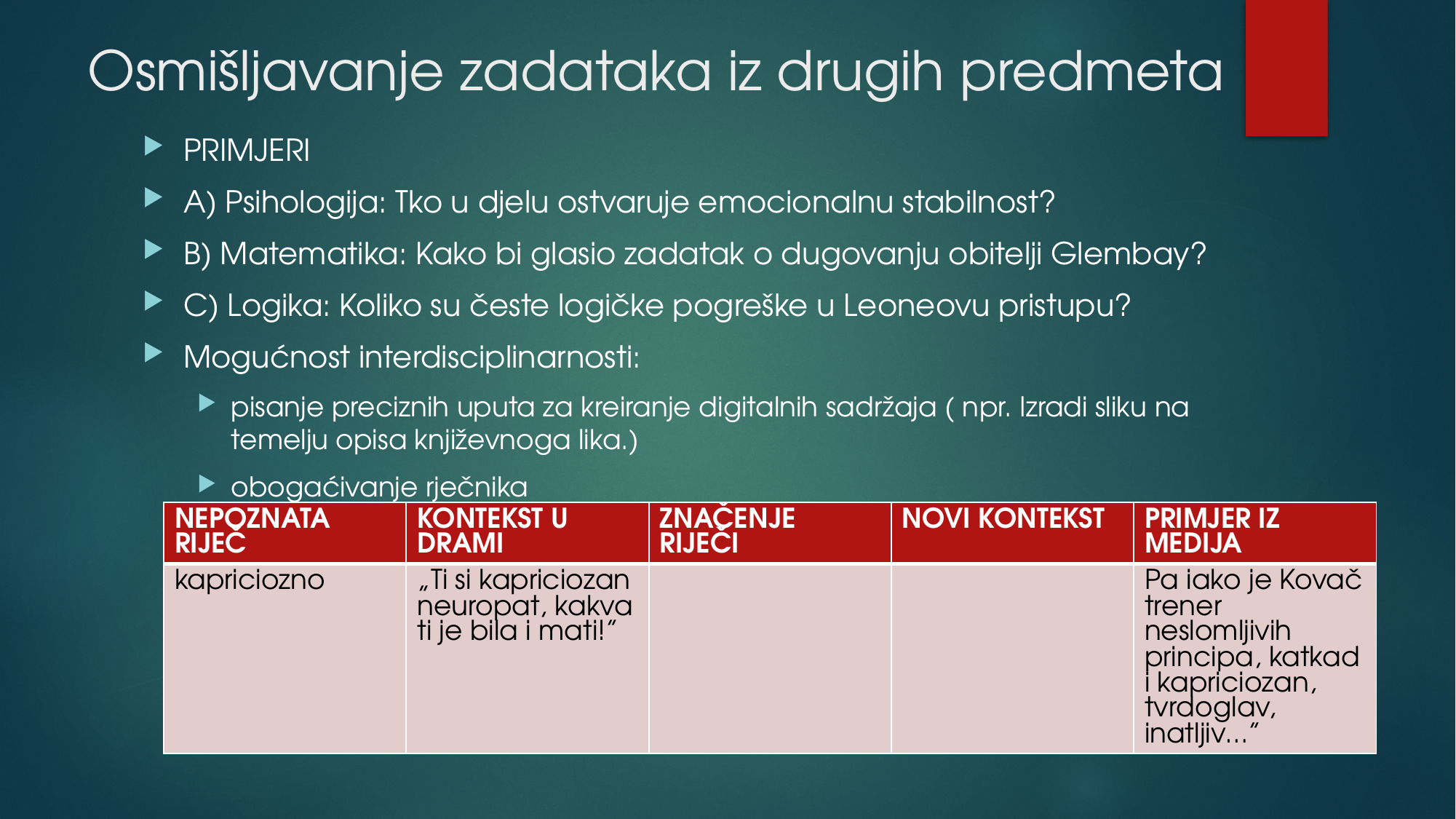

# Osmišljavanje zadataka iz drugih predmeta
PRIMJERI
A) Psihologija: Tko u djelu ostvaruje emocionalnu stabilnost?
B) Matematika: Kako bi glasio zadatak o dugovanju obitelji Glembay?
C) Logika: Koliko su česte logičke pogreške u Leoneovu pristupu?
Mogućnost interdisciplinarnosti:
pisanje preciznih uputa za kreiranje digitalnih sadržaja ( npr. Izradi sliku na temelju opisa književnoga lika.)
obogaćivanje rječnika

| NEPOZNATA RIJEČ | KONTEKST U DRAMI | ZNAČENJE RIJEČI | NOVI KONTEKST | PRIMJER IZ MEDIJA |
| --- | --- | --- | --- | --- |
| kapriciozno | „Ti si kapriciozan neuropat, kakva ti je bila i mati!” |  |  | Pa iako je Kovač trener neslomljivih principa, katkad i kapriciozan, tvrdoglav, inatljiv…” |